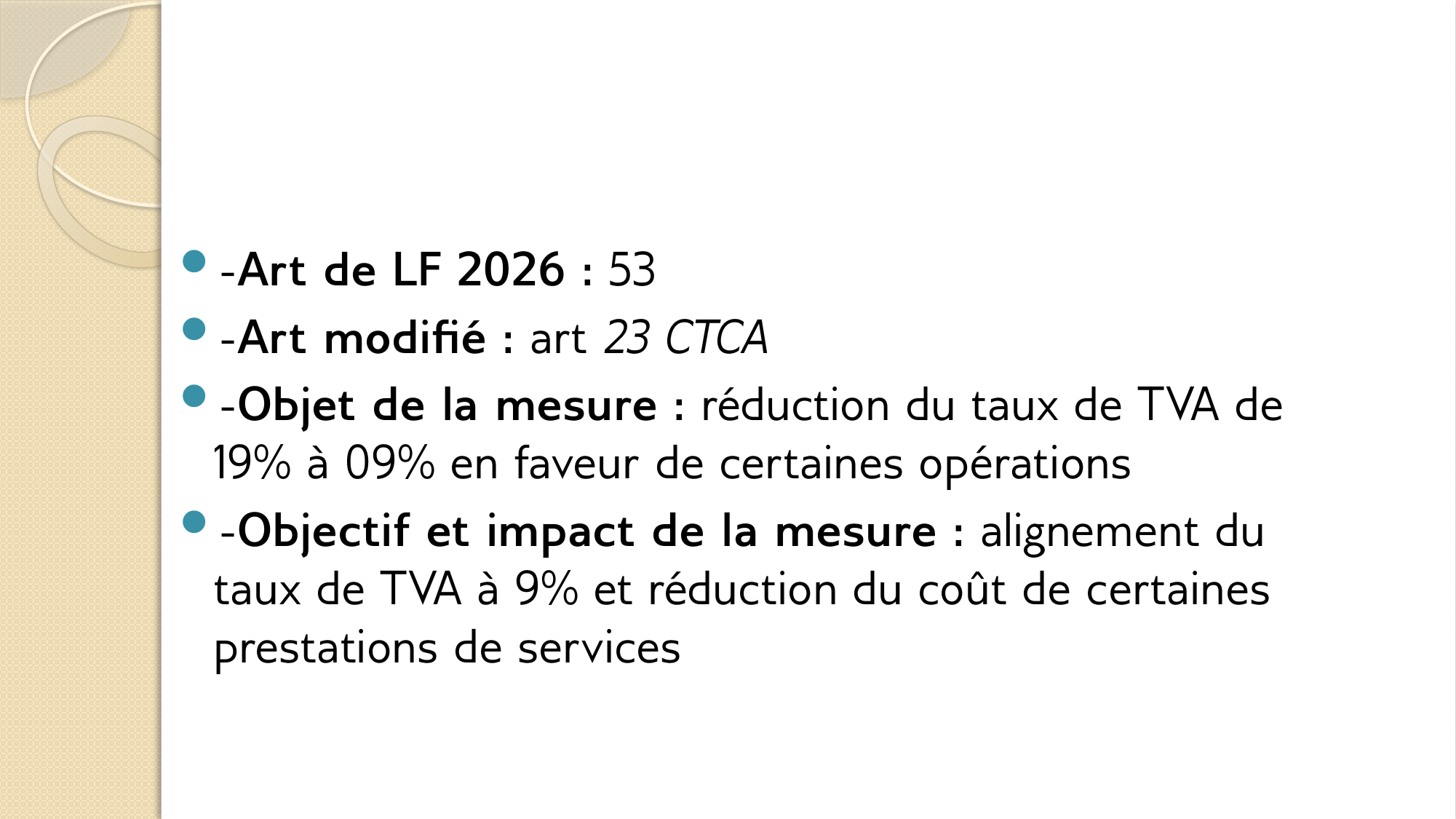

-Art de LF 2026 : 53
-Art modifié : art 23 CTCA
-Objet de la mesure : réduction du taux de TVA de 19% à 09% en faveur de certaines opérations
-Objectif et impact de la mesure : alignement du taux de TVA à 9% et réduction du coût de certaines prestations de services